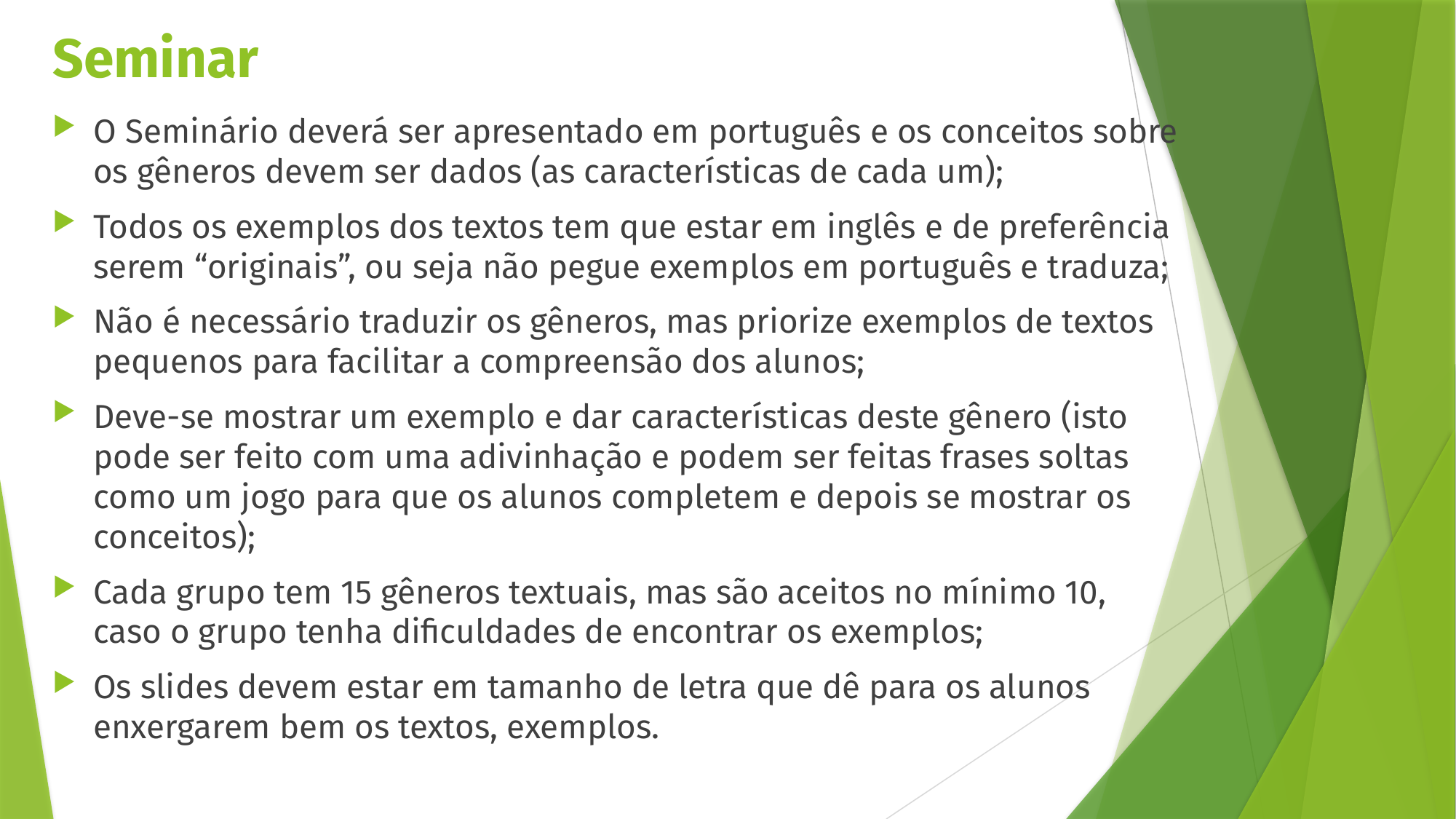

# Seminar
O Seminário deverá ser apresentado em português e os conceitos sobre os gêneros devem ser dados (as características de cada um);
Todos os exemplos dos textos tem que estar em inglês e de preferência serem “originais”, ou seja não pegue exemplos em português e traduza;
Não é necessário traduzir os gêneros, mas priorize exemplos de textos pequenos para facilitar a compreensão dos alunos;
Deve-se mostrar um exemplo e dar características deste gênero (isto pode ser feito com uma adivinhação e podem ser feitas frases soltas como um jogo para que os alunos completem e depois se mostrar os conceitos);
Cada grupo tem 15 gêneros textuais, mas são aceitos no mínimo 10, caso o grupo tenha dificuldades de encontrar os exemplos;
Os slides devem estar em tamanho de letra que dê para os alunos enxergarem bem os textos, exemplos.